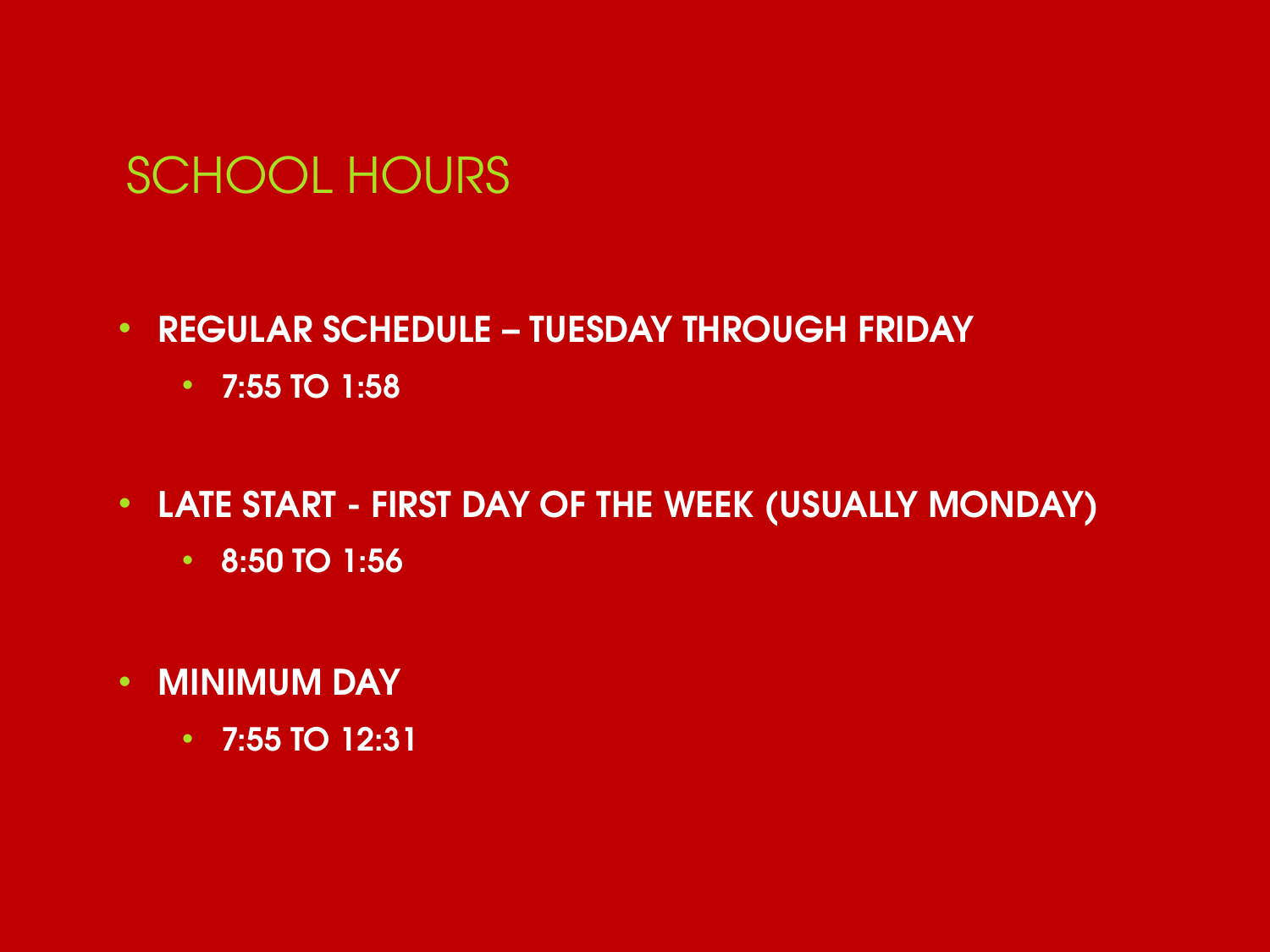

# School Hours
REGULAR SCHEDULE – TUESDAY THROUGH FRIDAY
7:55 TO 1:58

LATE START - FIRST DAY OF THE WEEK (USUALLY MONDAY)
8:50 TO 1:56

MINIMUM DAY
7:55 TO 12:31